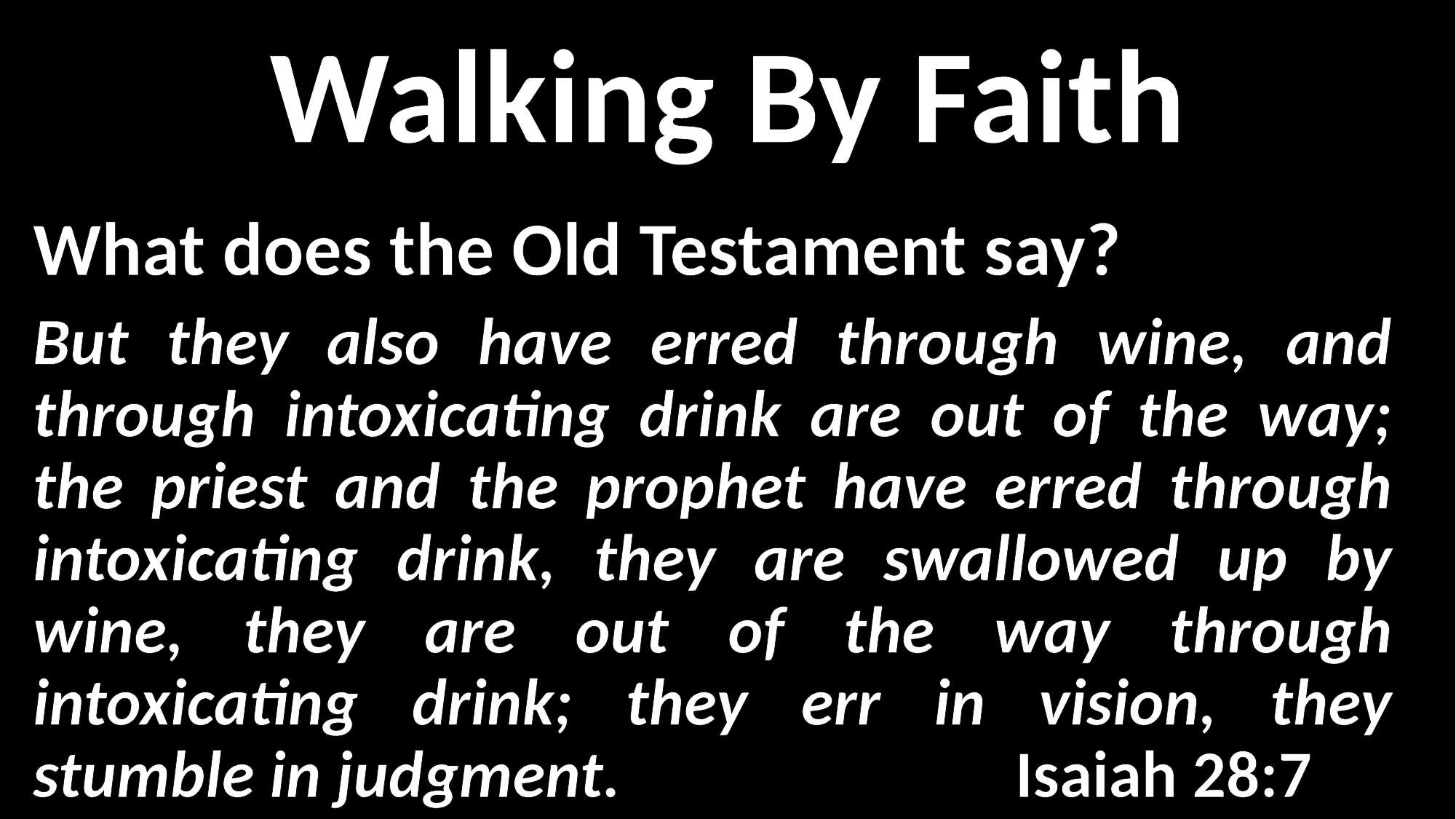

Walking By Faith
What does the Old Testament say?
But they also have erred through wine, and through intoxicating drink are out of the way; the priest and the prophet have erred through intoxicating drink, they are swallowed up by wine, they are out of the way through intoxicating drink; they err in vision, they stumble in judgment. 				Isaiah 28:7